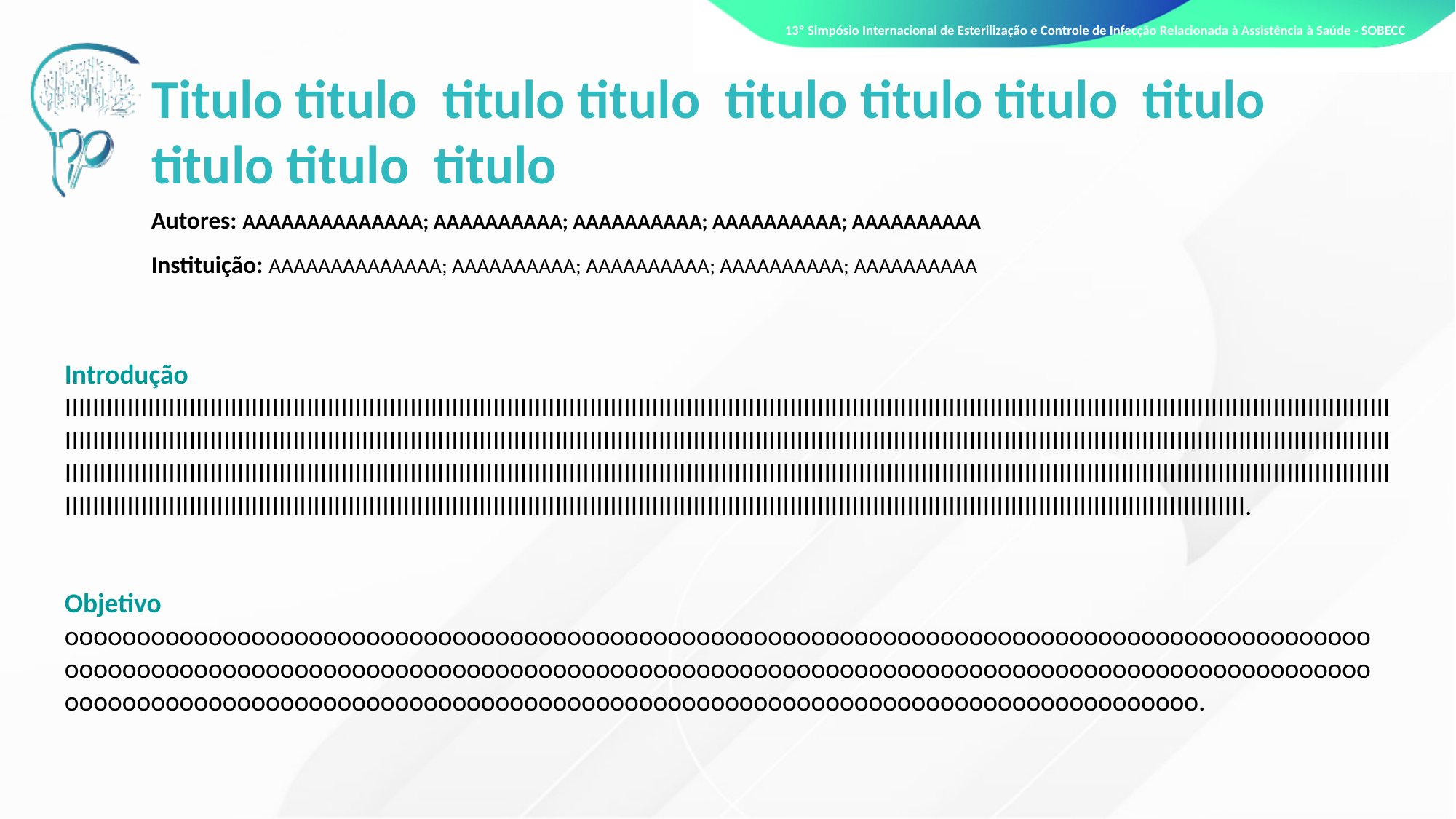

# Titulo titulo  titulo titulo  titulo titulo titulo  titulo titulo titulo  titulo
Autores: AAAAAAAAAAAAAA; AAAAAAAAAA; AAAAAAAAAA; AAAAAAAAAA; AAAAAAAAAA
Instituição: AAAAAAAAAAAAAA; AAAAAAAAAA; AAAAAAAAAA; AAAAAAAAAA; AAAAAAAAAA
Introdução
IIIIIIIIIIIIIIIIIIIIIIIIIIIIIIIIIIIIIIIIIIIIIIIIIIIIIIIIIIIIIIIIIIIIIIIIIIIIIIIIIIIIIIIIIIIIIIIIIIIIIIIIIIIIIIIIIIIIIIIIIIIIIIIIIIIIIIIIIIIIIIIIIIIIIIIIIIIIIIIIIIIIIIIIIIIIIIIIIIIIIIIIIIIIIIIIIIIIIIIIIIIIIIIIIIIIIIIIIIIIIIIIIIIIIIIIIIIIIIIIIIIIIIIIIIIIIIIIIIIIIIIIIIIIIIIIIIIIIIIIIIIIIIIIIIIIIIIIIIIIIIIIIIIIIIIIIIIIIIIIIIIIIIIIIIIIIIIIIIIIIIIIIIIIIIIIIIIIIIIIIIIIIIIIIIIIIIIIIIIIIIIIIIIIIIIIIIIIIIIIIIIIIIIIIIIIIIIIIIIIIIIIIIIIIIIIIIIIIIIIIIIIIIIIIIIIIIIIIIIIIIIIIIIIIIIIIIIIIIIIIIIIIIIIIIIIIIIIIIIIIIIIIIIIIIIIIIIIIIIIIIIIIIIIIIIIIIIIIIIIIIIIIIIIIIIIIIIIIIIIIIIIIIIIIIIIIIIIIIIIIIIIIIIIIIIIIIIIIIIIIIIIIIIIIIIIIIIIIIIIIIIIIIIIIIIIIIIIIIIIIIIIIIIIIIIIIIIIIIIIIIIIIIIIIIIIIIIIIIIIIIIIIIIIIIIIIIIIIIIIIIIIIIIIIIIIIIIIIIIIIIIIIIIIIIIIIIIIIIIIIIIIIII.
Objetivo
ooooooooooooooooooooooooooooooooooooooooooooooooooooooooooooooooooooooooooooooooooooooooooooooooooooooooooooooooooooooooooooooooooooooooooooooooooooooooooooooooooooooooooooooooooooooooooooooooooooooooooooooooooooooooooooooooooooooooooooooooooooooooooooooooooooo.